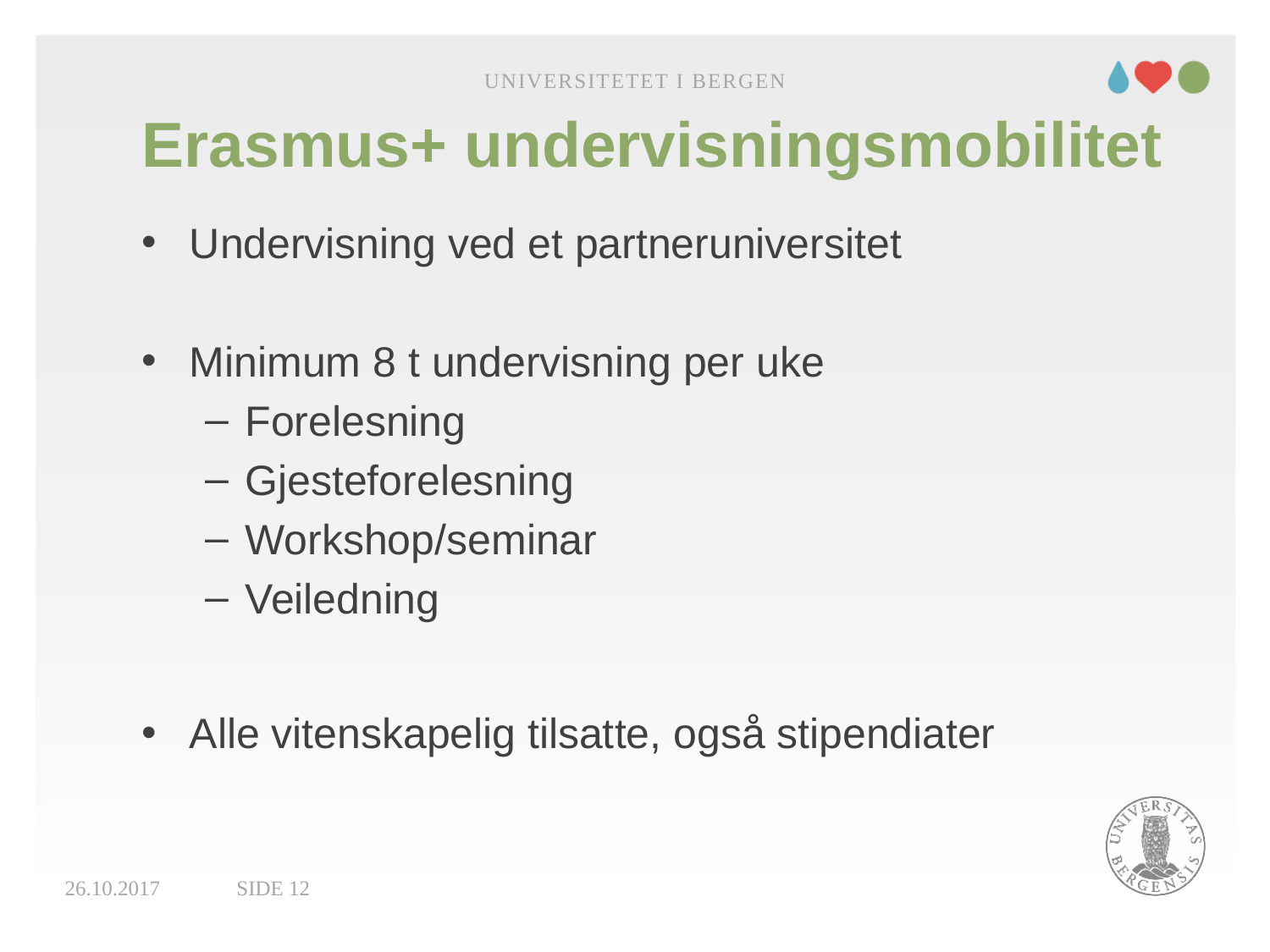

Universitetet i Bergen
26.10.2017
Side 12
# Erasmus+ undervisningsmobilitet
Undervisning ved et partneruniversitet

Minimum 8 t undervisning per uke
Forelesning
Gjesteforelesning
Workshop/seminar
Veiledning

Alle vitenskapelig tilsatte, også stipendiater